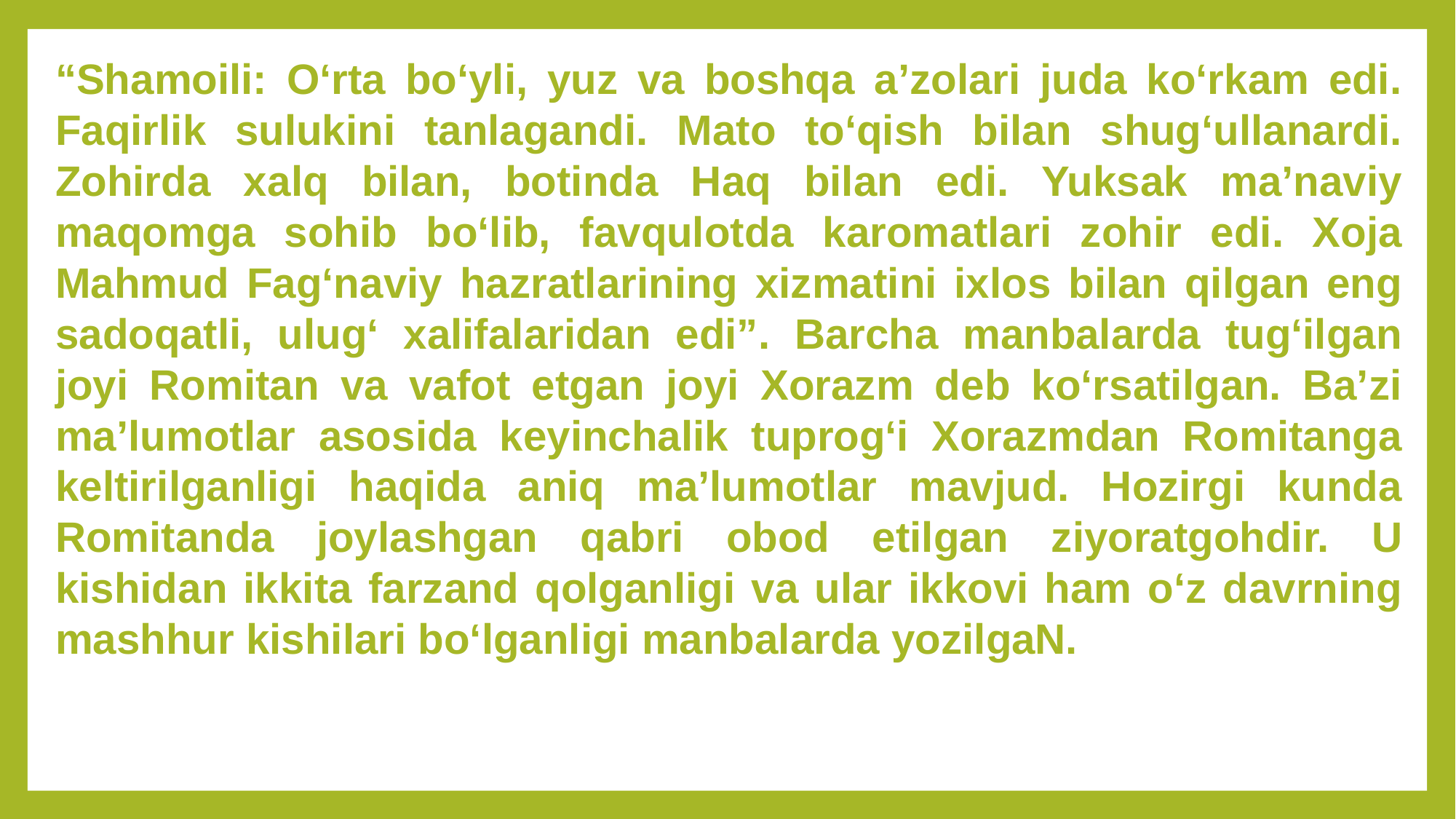

“Shamoili: O‘rta bo‘yli, yuz va boshqa a’zolari juda ko‘rkam edi. Faqirlik sulukini tanlagandi. Mato to‘qish bilan shug‘ullanardi. Zohirda xalq bilan, botinda Haq bilan edi. Yuksak ma’naviy maqomga sohib bo‘lib, favqulotda karomatlari zohir edi. Xoja Mahmud Fag‘naviy hazratlarining xizmatini ixlos bilan qilgan eng sadoqatli, ulug‘ xalifalaridan edi”. Barcha manbalarda tug‘ilgan joyi Romitan va vafot etgan joyi Xorazm deb ko‘rsatilgan. Ba’zi ma’lumotlar asosida keyinchalik tuprog‘i Xorazmdan Romitanga keltirilganligi haqida aniq ma’lumotlar mavjud. Hozirgi kunda Romitanda joylashgan qabri obod etilgan ziyoratgohdir. U kishidan ikkita farzand qolganligi va ular ikkovi ham o‘z davrning mashhur kishilari bo‘lganligi manbalarda yozilgaN.